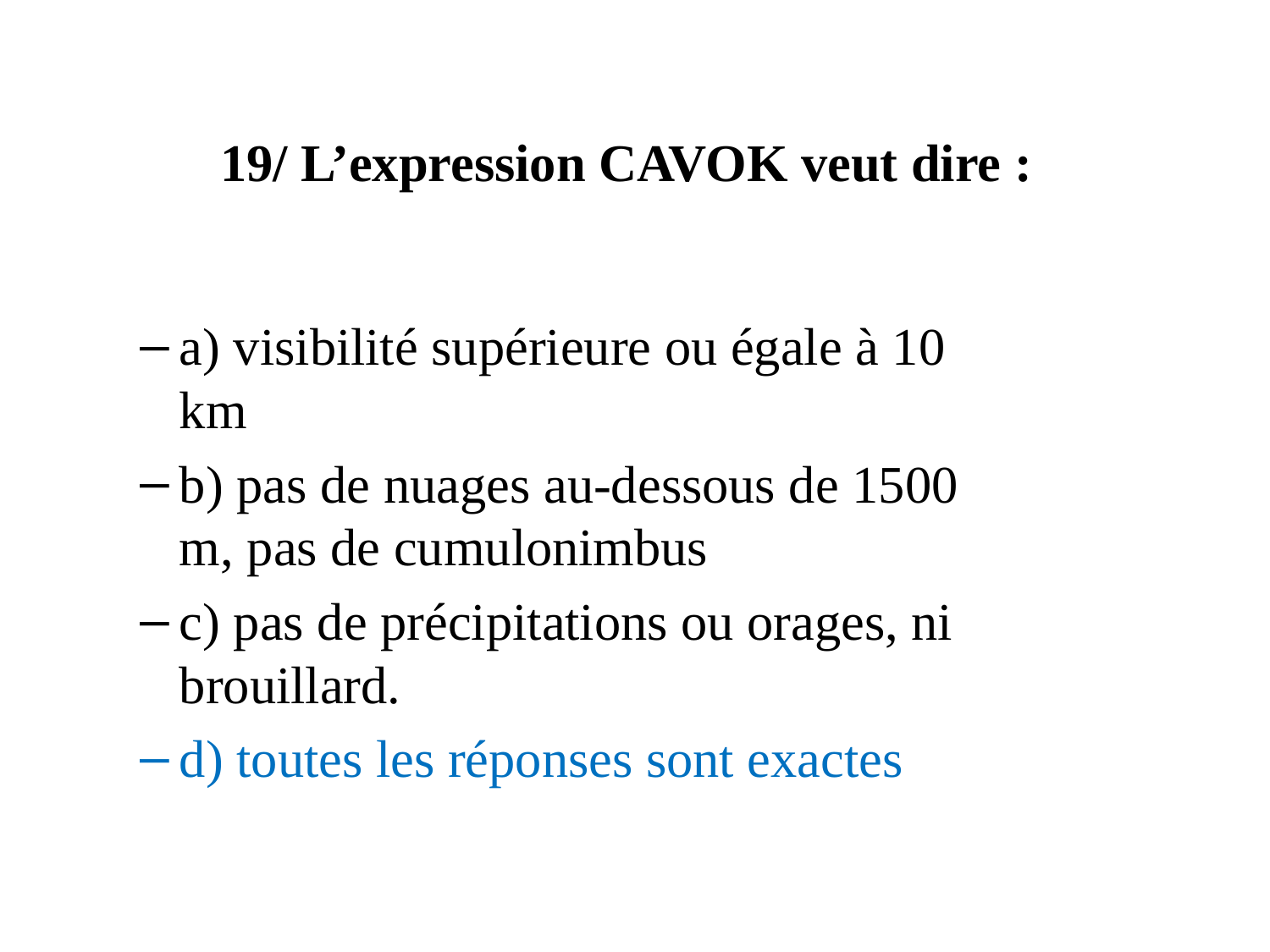

# 19/ L’expression CAVOK veut dire :
a) visibilité supérieure ou égale à 10 km
b) pas de nuages au-dessous de 1500 m, pas de cumulonimbus
c) pas de précipitations ou orages, ni brouillard.
d) toutes les réponses sont exactes